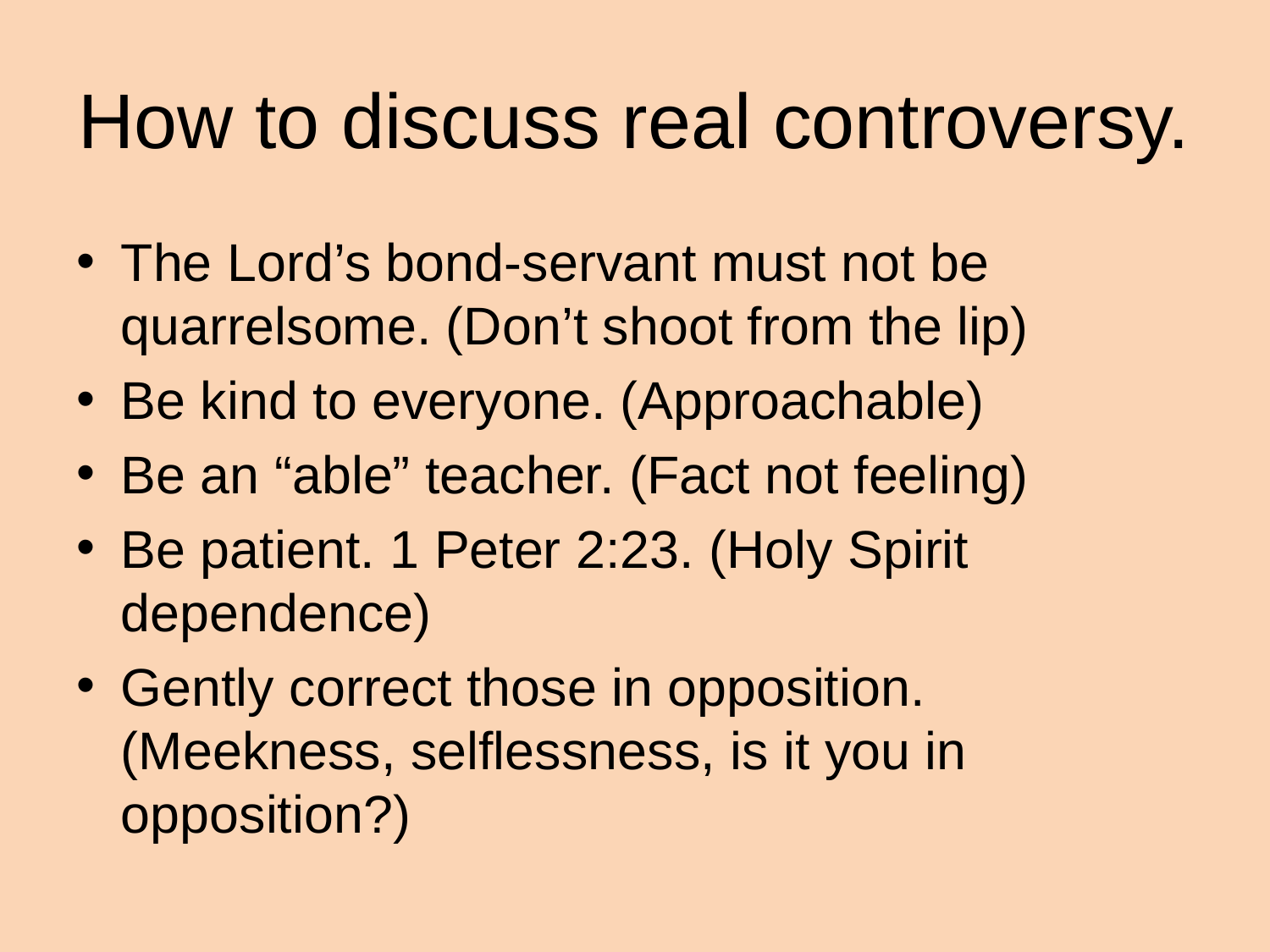

# How to discuss real controversy.
The Lord’s bond-servant must not be quarrelsome. (Don’t shoot from the lip)
Be kind to everyone. (Approachable)
Be an “able” teacher. (Fact not feeling)
Be patient. 1 Peter 2:23. (Holy Spirit dependence)
Gently correct those in opposition. (Meekness, selflessness, is it you in opposition?)